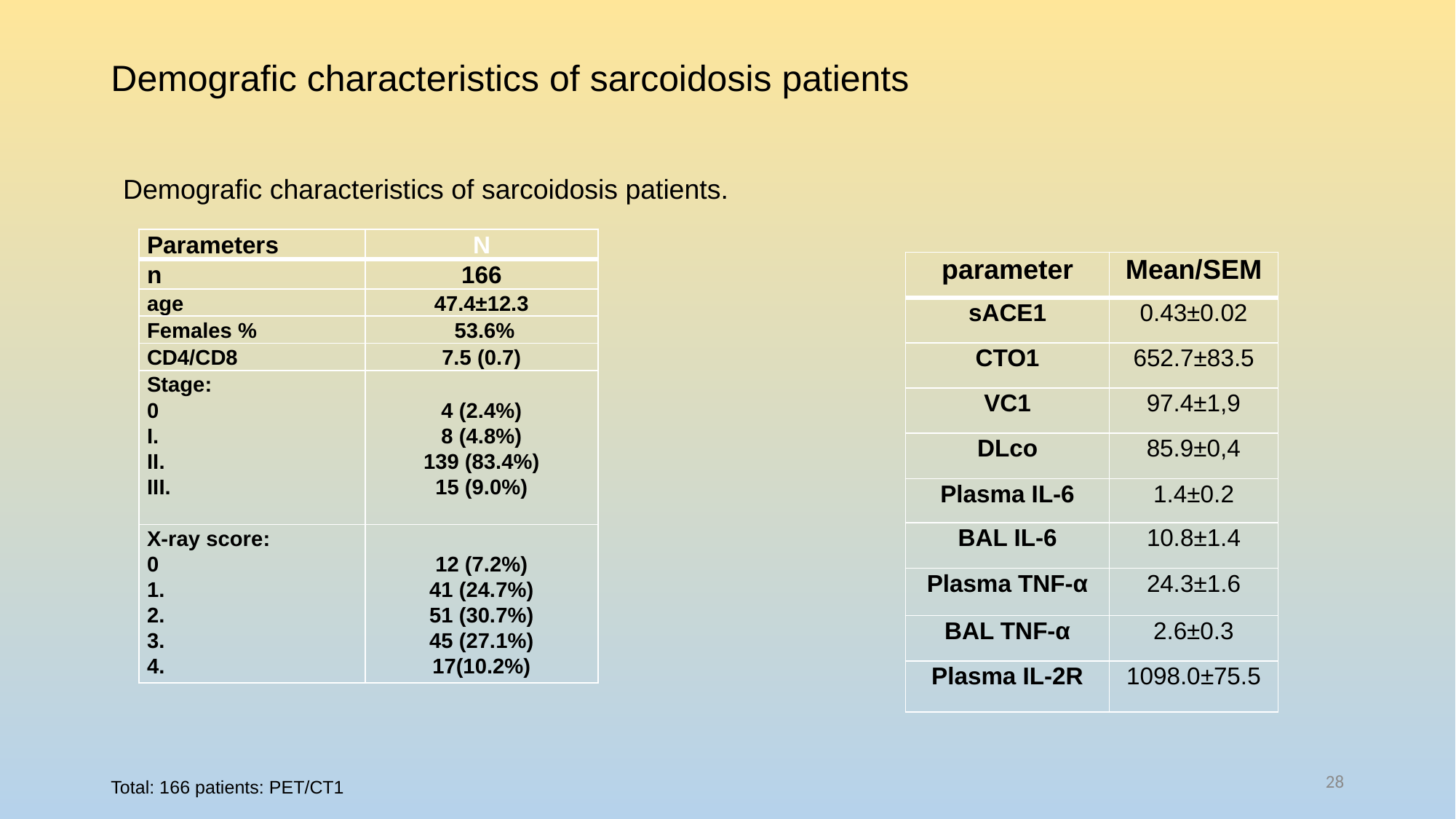

# Demografic characteristics of sarcoidosis patients
Demografic characteristics of sarcoidosis patients.

| Parameters | N |
| --- | --- |
| n | 166 |
| age | 47.4±12.3 |
| Females % | 53.6% |
| CD4/CD8 | 7.5 (0.7) |
| Stage: 0 I. II. III. | 4 (2.4%) 8 (4.8%) 139 (83.4%) 15 (9.0%) |
| X-ray score: 0 1. 2. 3. 4. | 12 (7.2%) 41 (24.7%) 51 (30.7%) 45 (27.1%) 17(10.2%) |
| parameter | Mean/SEM |
| --- | --- |
| sACE1 | 0.43±0.02 |
| CTO1 | 652.7±83.5 |
| VC1 | 97.4±1,9 |
| DLco | 85.9±0,4 |
| Plasma IL-6 | 1.4±0.2 |
| BAL IL-6 | 10.8±1.4 |
| Plasma TNF-α | 24.3±1.6 |
| BAL TNF-α | 2.6±0.3 |
| Plasma IL-2R | 1098.0±75.5 |
Total: 166 patients: PET/CT1
28